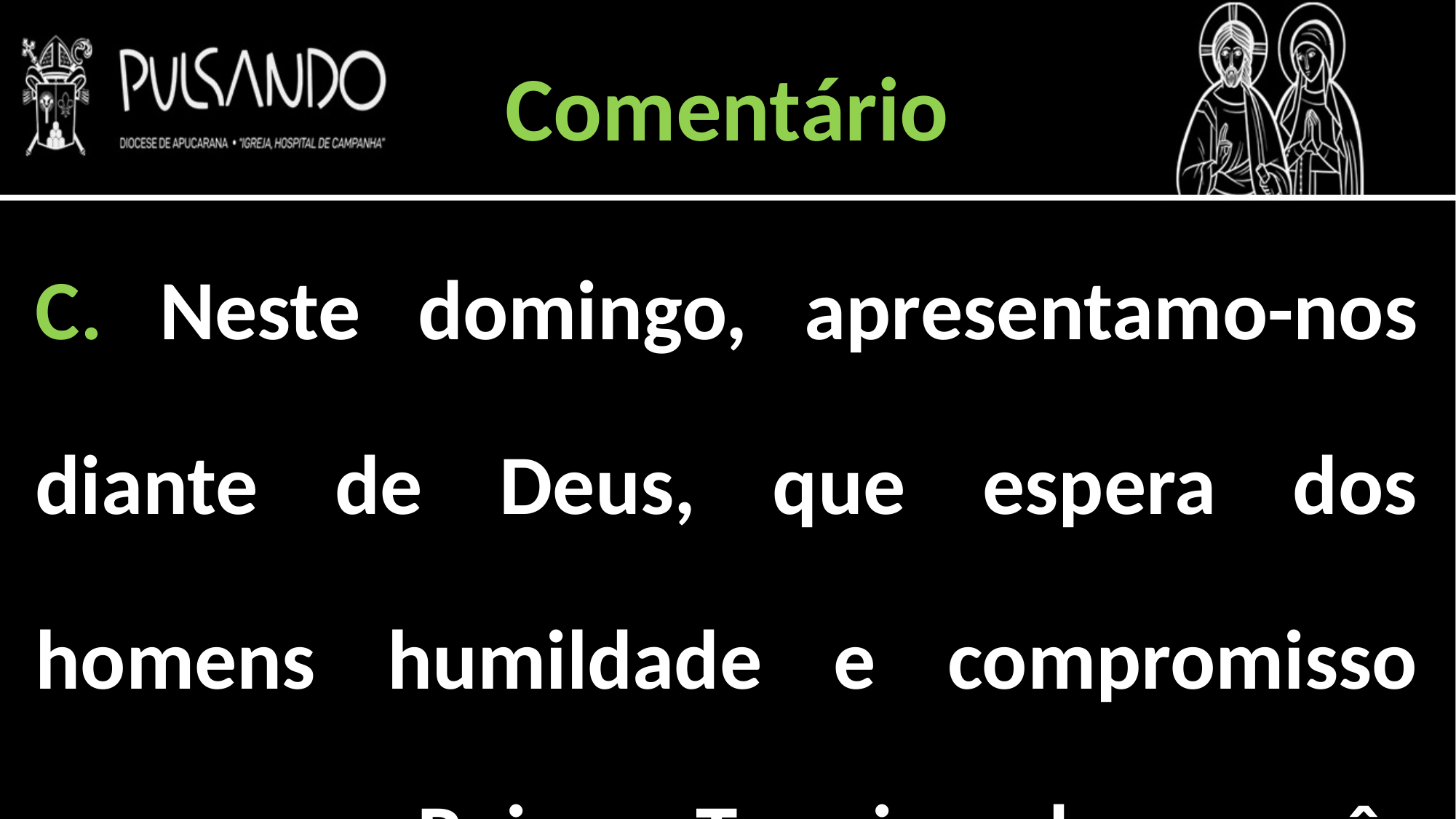

Comentário
C. Neste domingo, apresentamo-nos diante de Deus, que espera dos homens humildade e compromisso com seu Reino. Terminando o mês missionário,